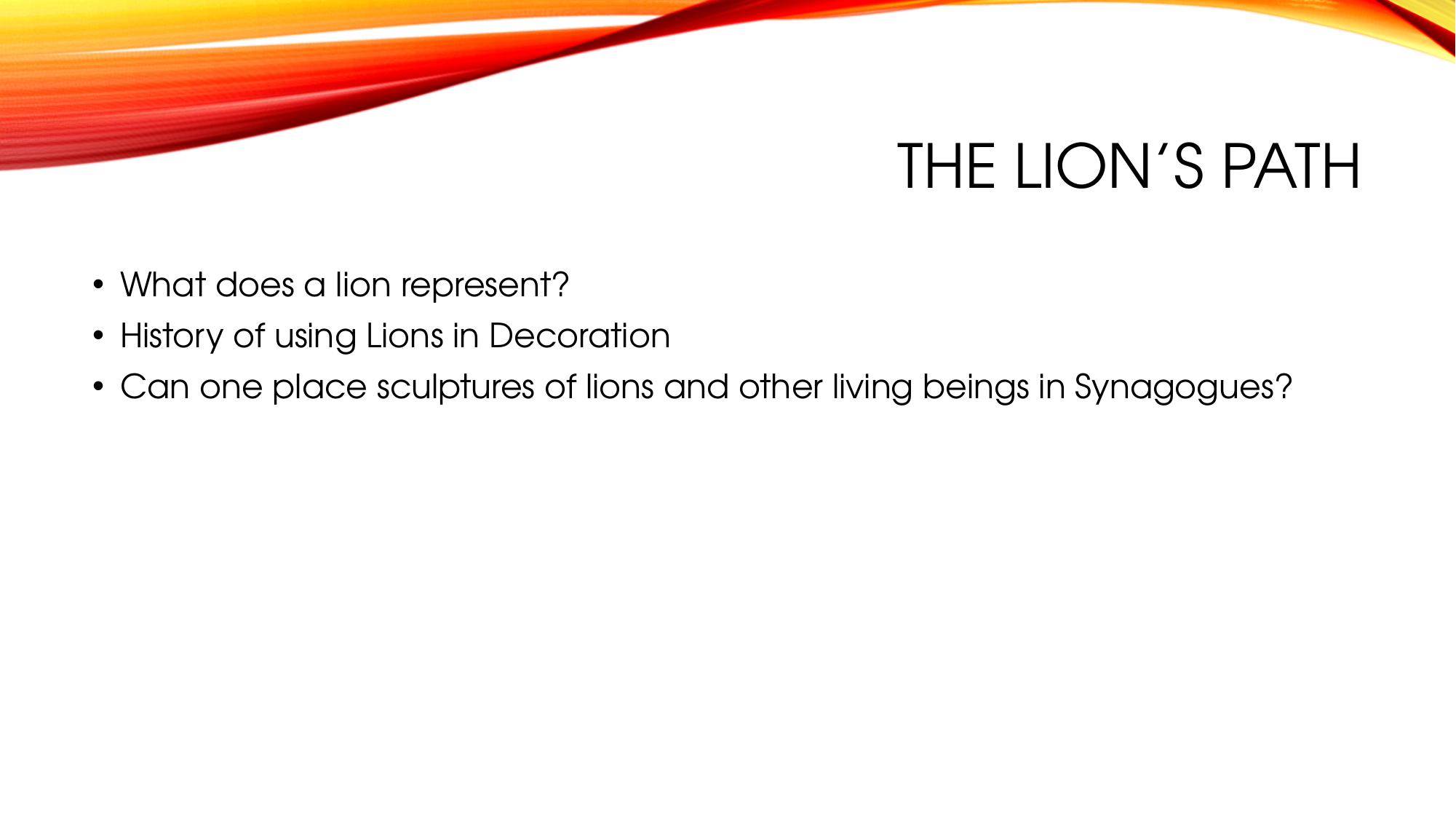

# The Lion’s Path
What does a lion represent?
History of using Lions in Decoration
Can one place sculptures of lions and other living beings in Synagogues?